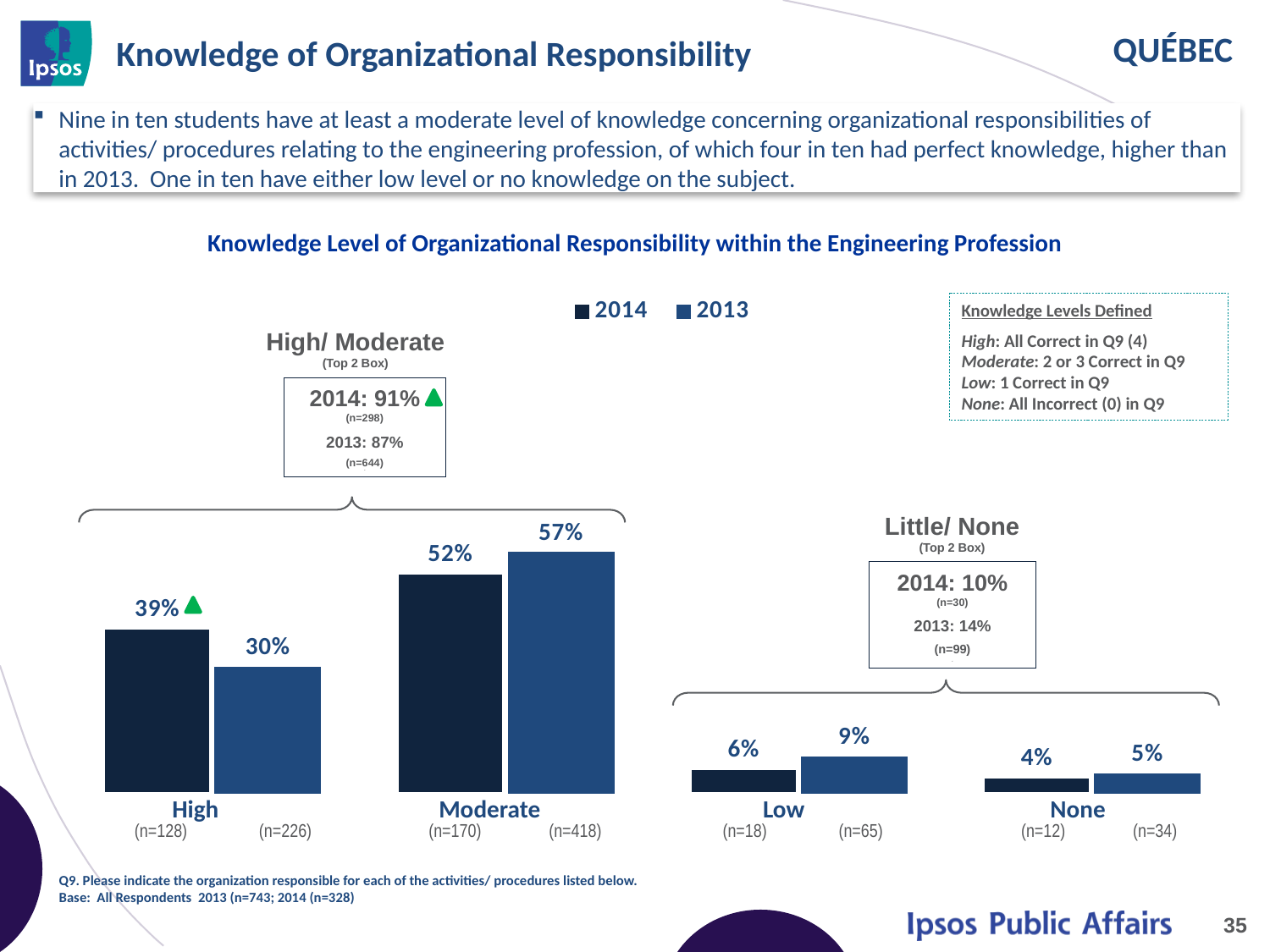

# Knowledge of Organizational Responsibility
Nine in ten students have at least a moderate level of knowledge concerning organizational responsibilities of activities/ procedures relating to the engineering profession, of which four in ten had perfect knowledge, higher than in 2013.  One in ten have either low level or no knowledge on the subject.
Knowledge Level of Organizational Responsibility within the Engineering Profession

### Chart

| Category | 2014 | 2013 |
|---|---|---|
| High | 0.39 | 0.3 |
| Moderate | 0.52 | 0.57 |
| Low | 0.06 | 0.09 |
| None | 0.04 | 0.05 |
Knowledge Levels Defined
High: All Correct in Q9 (4)
Moderate: 2 or 3 Correct in Q9
Low: 1 Correct in Q9
None: All Incorrect (0) in Q9
High/ Moderate
(Top 2 Box)
2014: 91%
(n=298)
2013: 87%
(n=644)
x

Little/ None
(Top 2 Box)
2014: 10%
(n=30)
2013: 14%
(n=99)

x

| High (n=128) (n=226) | Moderate (n=170) (n=418) | Low (n=18) (n=65) | None (n=12) (n=34) |
| --- | --- | --- | --- |
Q9. Please indicate the organization responsible for each of the activities/ procedures listed below.
Base:  All Respondents  2013 (n=743; 2014 (n=328)
35